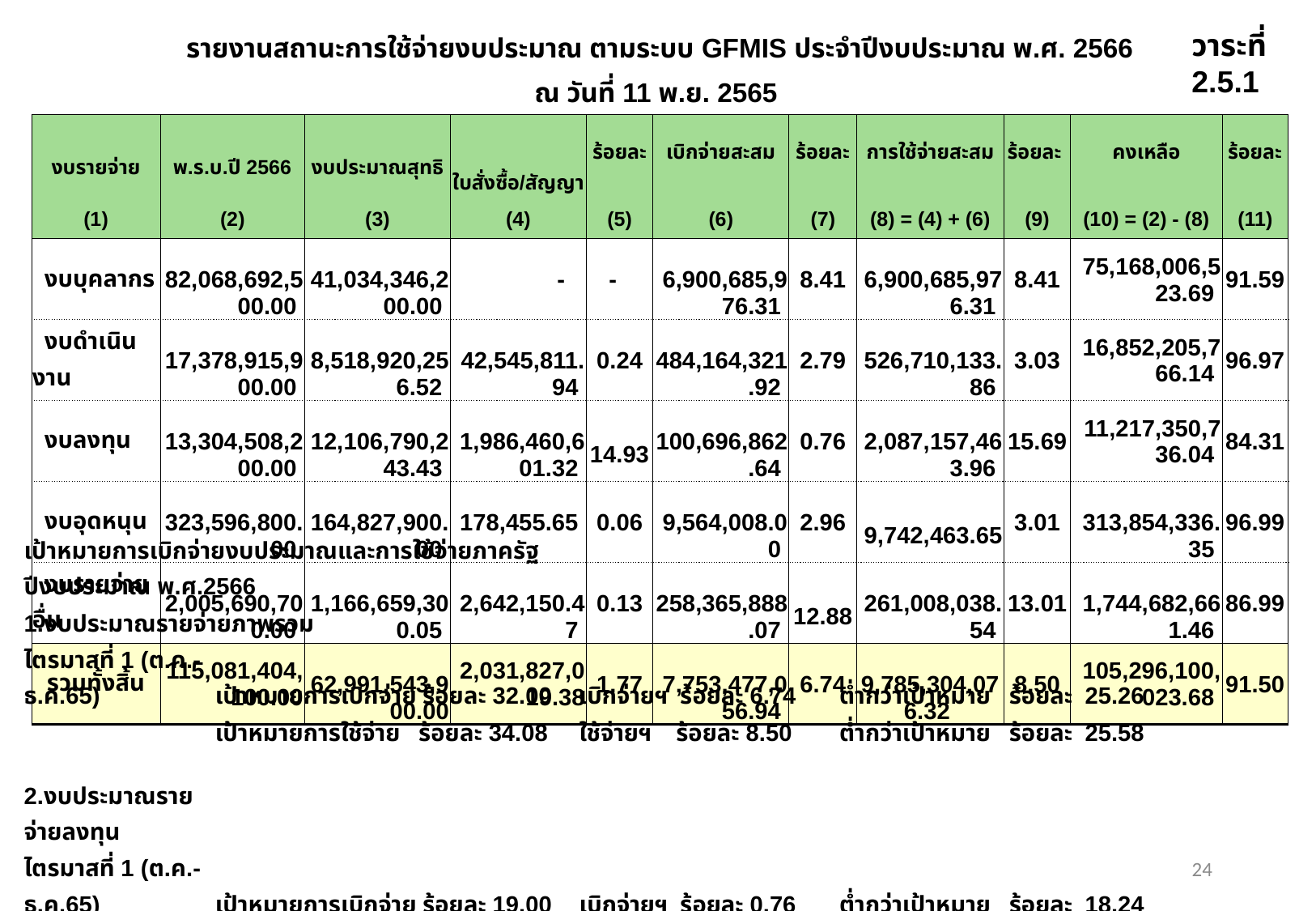

วาระที่ 2.5.1
| รายงานสถานะการใช้จ่ายงบประมาณ ตามระบบ GFMIS ประจำปีงบประมาณ พ.ศ. 2566 |  |  |  |  |  |  |  |  |  |  |
| --- | --- | --- | --- | --- | --- | --- | --- | --- | --- | --- |
| ณ วันที่ 11 พ.ย. 2565 |  |  |  |  |  |  |  |  |  |  |
| งบรายจ่าย | พ.ร.บ.ปี 2566 | งบประมาณสุทธิ | ใบสั่งซื้อ/สัญญา | ร้อยละ | เบิกจ่ายสะสม | ร้อยละ | การใช้จ่ายสะสม | ร้อยละ | คงเหลือ | ร้อยละ |
| (1) | (2) | (3) | (4) | (5) | (6) | (7) | (8) = (4) + (6) | (9) | (10) = (2) - (8) | (11) |
| งบบุคลากร | 82,068,692,500.00 | 41,034,346,200.00 | - | - | 6,900,685,976.31 | 8.41 | 6,900,685,976.31 | 8.41 | 75,168,006,523.69 | 91.59 |
| งบดำเนินงาน | 17,378,915,900.00 | 8,518,920,256.52 | 42,545,811.94 | 0.24 | 484,164,321.92 | 2.79 | 526,710,133.86 | 3.03 | 16,852,205,766.14 | 96.97 |
| งบลงทุน | 13,304,508,200.00 | 12,106,790,243.43 | 1,986,460,601.32 | 14.93 | 100,696,862.64 | 0.76 | 2,087,157,463.96 | 15.69 | 11,217,350,736.04 | 84.31 |
| งบอุดหนุน | 323,596,800.00 | 164,827,900.00 | 178,455.65 | 0.06 | 9,564,008.00 | 2.96 | 9,742,463.65 | 3.01 | 313,854,336.35 | 96.99 |
| งบรายจ่ายอื่น | 2,005,690,700.00 | 1,166,659,300.05 | 2,642,150.47 | 0.13 | 258,365,888.07 | 12.88 | 261,008,038.54 | 13.01 | 1,744,682,661.46 | 86.99 |
| รวมทั้งสิ้น | 115,081,404,100.00 | 62,991,543,900.00 | 2,031,827,019.38 | 1.77 | 7,753,477,056.94 | 6.74 | 9,785,304,076.32 | 8.50 | 105,296,100,023.68 | 91.50 |
|  |  |  |  |  |  |  |  |
| --- | --- | --- | --- | --- | --- | --- | --- |
| เป้าหมายการเบิกจ่ายงบประมาณและการใช้จ่ายภาครัฐ ปีงบประมาณ พ.ศ.2566 |  |  |  |  |  |  |  |
| 1.งบประมาณรายจ่ายภาพรวม |  |  |  |  |  |  |  |
| ไตรมาสที่ 1 (ต.ค.-ธ.ค.65) | เป้าหมายการเบิกจ่าย ร้อยละ 32.00 |  | เบิกจ่ายฯ ร้อยละ 6.74 |  | ต่ำกว่าเป้าหมาย ร้อยละ 25.26 |  |  |
|  | เป้าหมายการใช้จ่าย ร้อยละ 34.08 |  | ใช้จ่ายฯ ร้อยละ 8.50 |  | ต่ำกว่าเป้าหมาย ร้อยละ 25.58 |  |  |
| 2.งบประมาณรายจ่ายลงทุน |  |  |  |  |  |  |  |
| ไตรมาสที่ 1 (ต.ค.-ธ.ค.65) | เป้าหมายการเบิกจ่าย ร้อยละ 19.00 |  | เบิกจ่ายฯ ร้อยละ 0.76 |  | ต่ำกว่าเป้าหมาย ร้อยละ 18.24 |  |  |
|  | เป้าหมายการใช้จ่าย ร้อยละ 28.96 |  | ใช้จ่ายฯ ร้อยละ 15.69 |  | ต่ำกว่าเป้าหมาย ร้อยละ 13.27 |  |  |
24